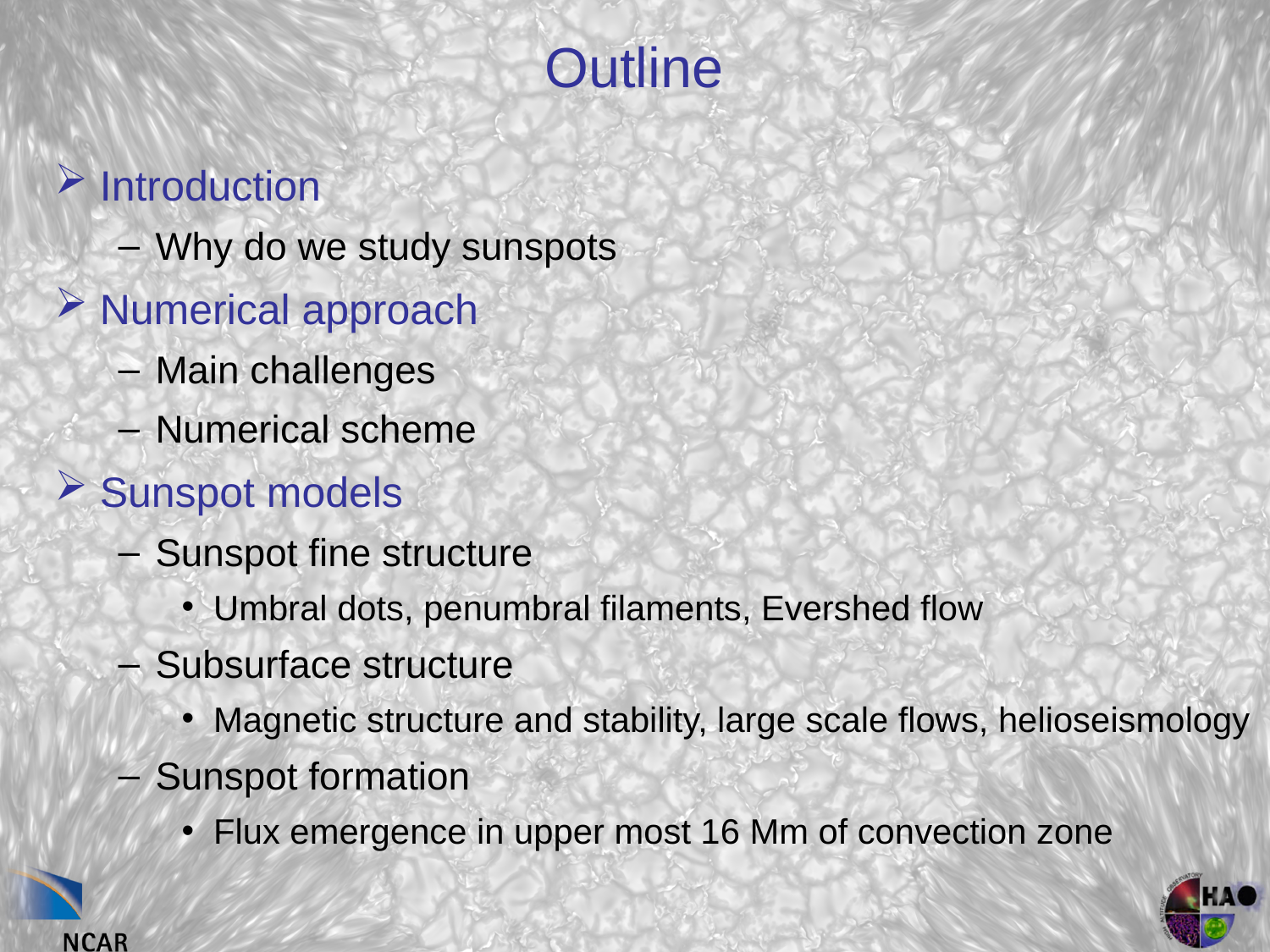

# Outline
Introduction
Why do we study sunspots
Numerical approach
Main challenges
Numerical scheme
Sunspot models
Sunspot fine structure
Umbral dots, penumbral filaments, Evershed flow
Subsurface structure
Magnetic structure and stability, large scale flows, helioseismology
Sunspot formation
Flux emergence in upper most 16 Mm of convection zone